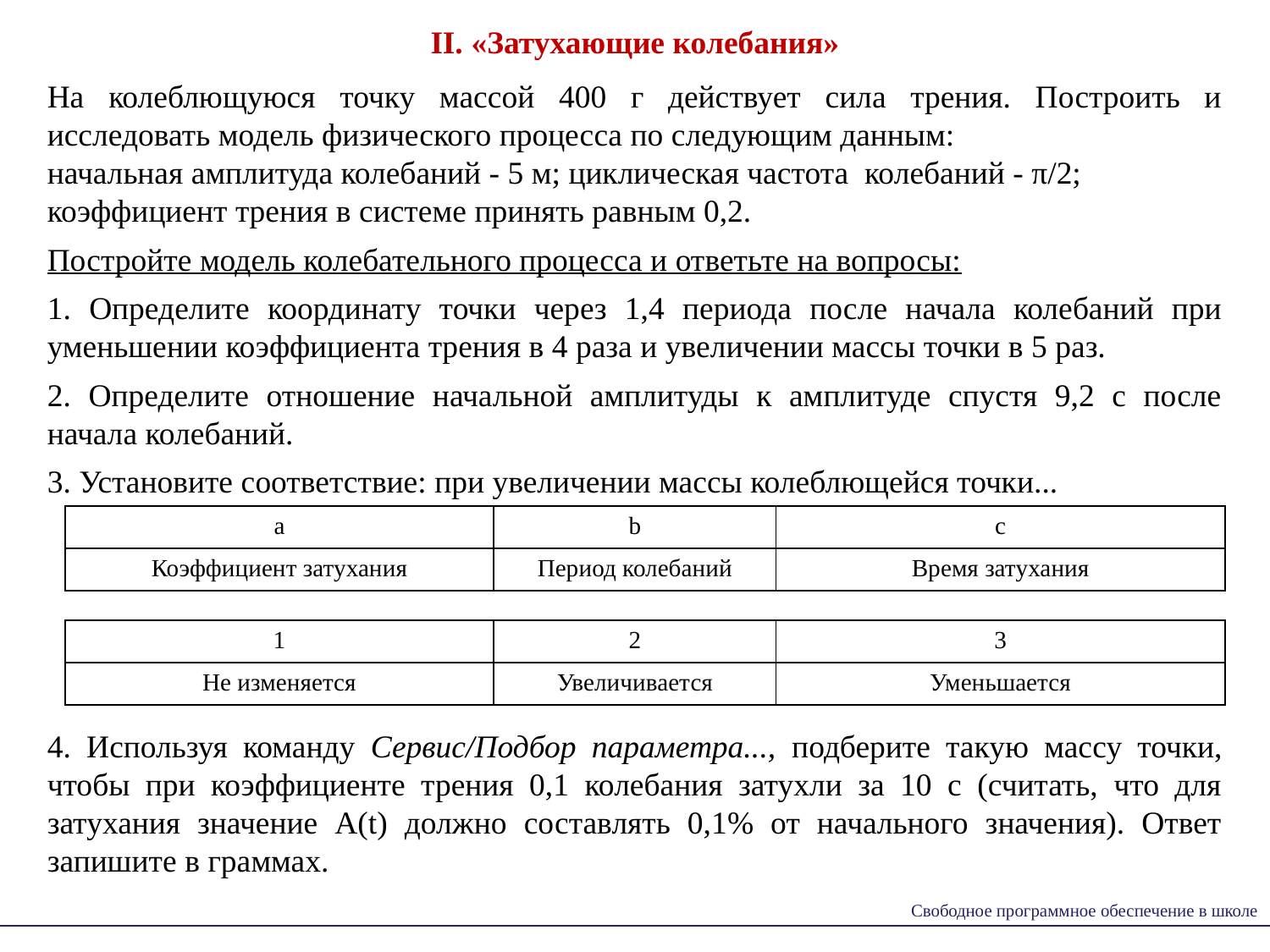

II. «Затухающие колебания»
На колеблющуюся точку массой 400 г действует сила трения. Построить и исследовать модель физического процесса по следующим данным:
начальная амплитуда колебаний - 5 м; циклическая частота  колебаний - π/2;
коэффициент трения в системе принять равным 0,2.
Постройте модель колебательного процесса и ответьте на вопросы:
1. Определите координату точки через 1,4 периода после начала колебаний при уменьшении коэффициента трения в 4 раза и увеличении массы точки в 5 раз.
2. Определите отношение начальной амплитуды к амплитуде спустя 9,2 с после начала колебаний.
3. Установите соответствие: при увеличении массы колеблющейся точки...

4. Используя команду Сервис/Подбор параметра..., подберите такую массу точки, чтобы при коэффициенте трения 0,1 колебания затухли за 10 с (считать, что для затухания значение А(t) должно составлять 0,1% от начального значения). Ответ запишите в граммах.
| a | b | c |
| --- | --- | --- |
| Коэффициент затухания | Период колебаний | Время затухания |
|  |  |  |
| 1 | 2 | 3 |
| Не изменяется | Увеличивается | Уменьшается |
Свободное программное обеспечение в школе